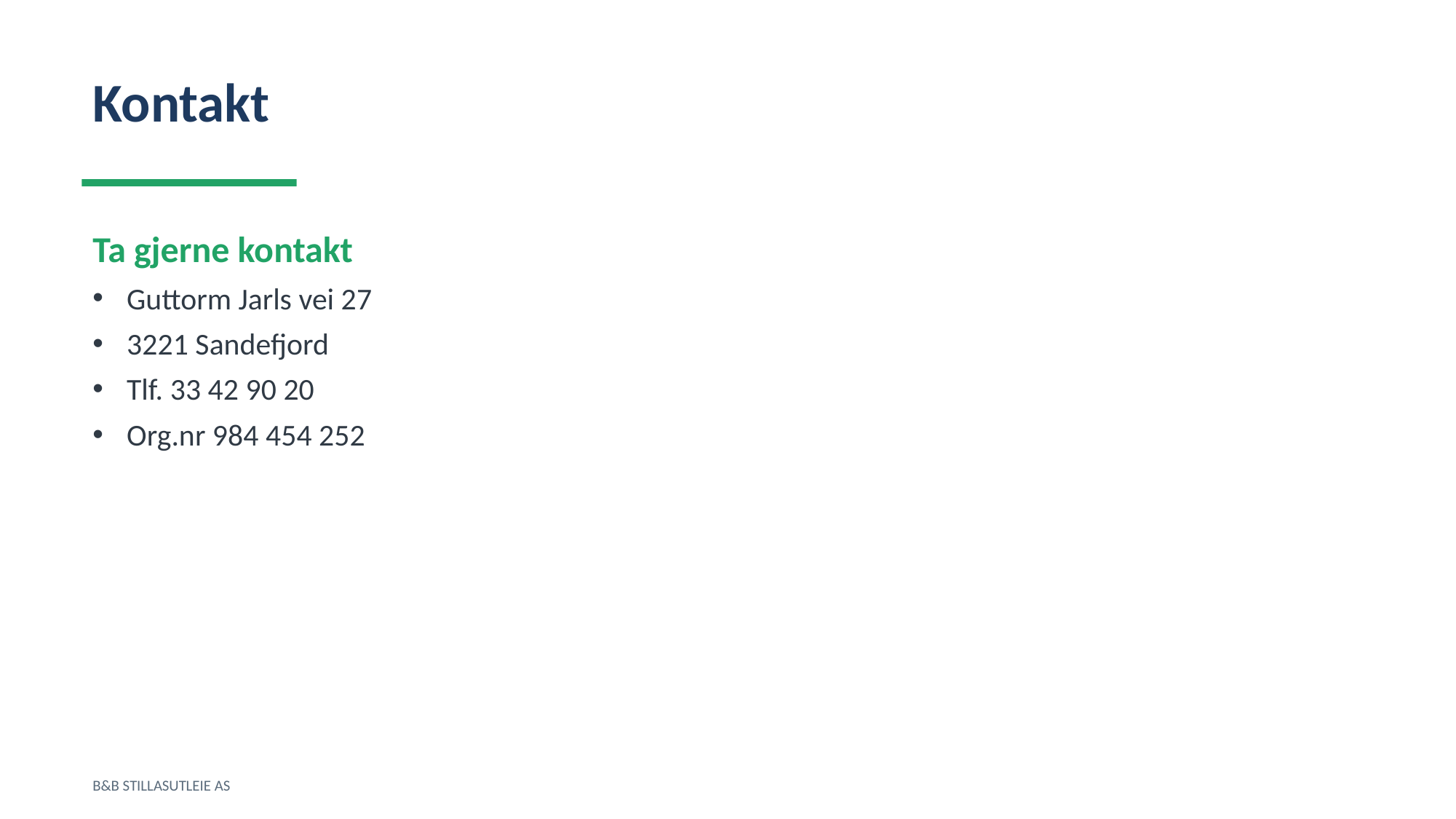

Kontakt

Ta gjerne kontakt
Guttorm Jarls vei 27
3221 Sandefjord
Tlf. 33 42 90 20
Org.nr 984 454 252
B&B STILLASUTLEIE AS